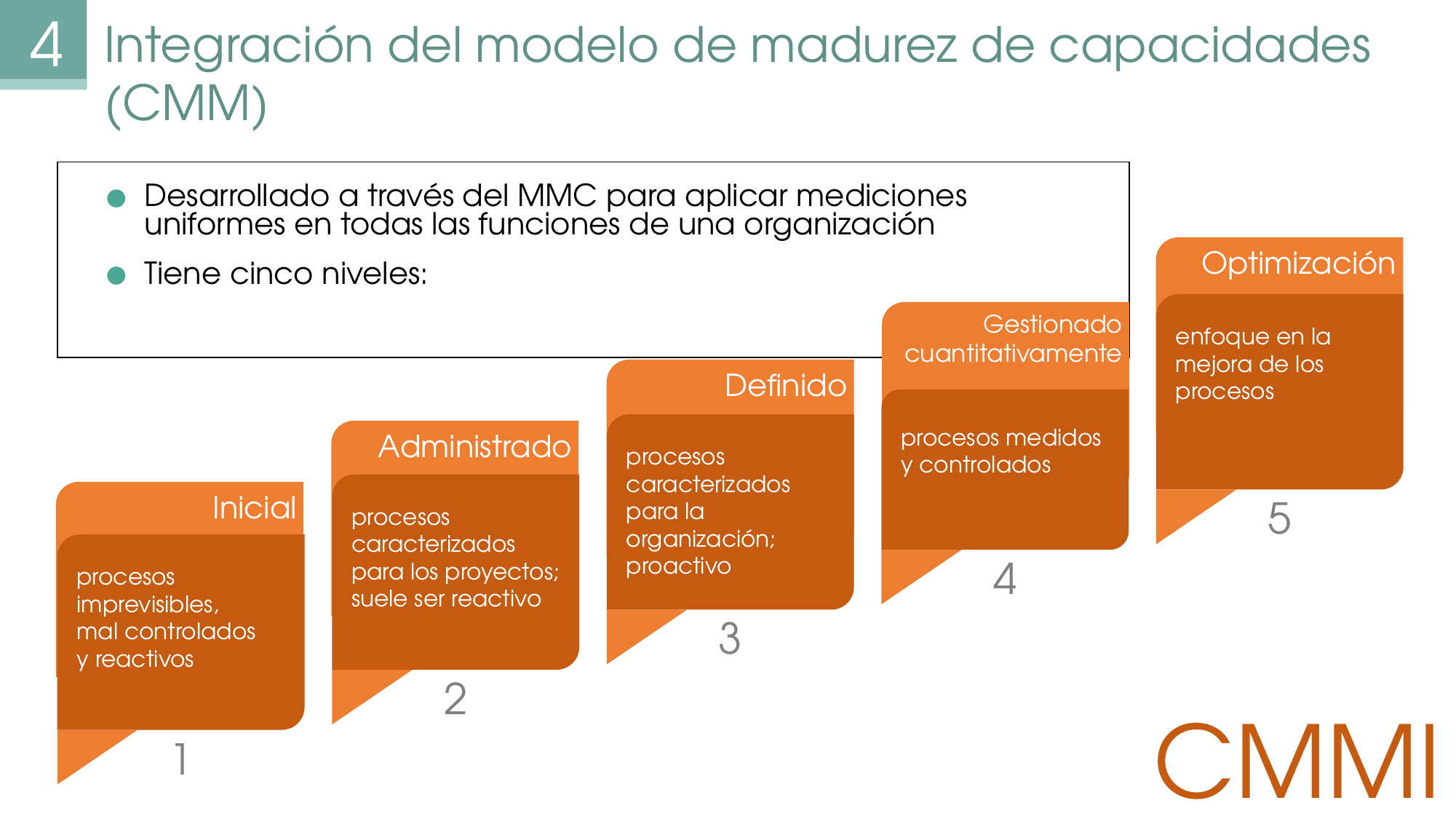

4

Integración del modelo de madurez de capacidades (CMM)

| Desarrollado a través del MMC para aplicar mediciones uniformes en todas las funciones de una organización Tiene cinco niveles: |
| --- |
Optimización

Gestionado cuantitativamente
enfoque en la mejora de los procesos
Definido

procesos medidos
y controlados
Administrado
procesos caracterizados para la organización; proactivo

Inicial
5
procesos caracterizados para los proyectos; suele ser reactivo

4
procesos imprevisibles,
mal controlados y reactivos

3

2
CMMI

1